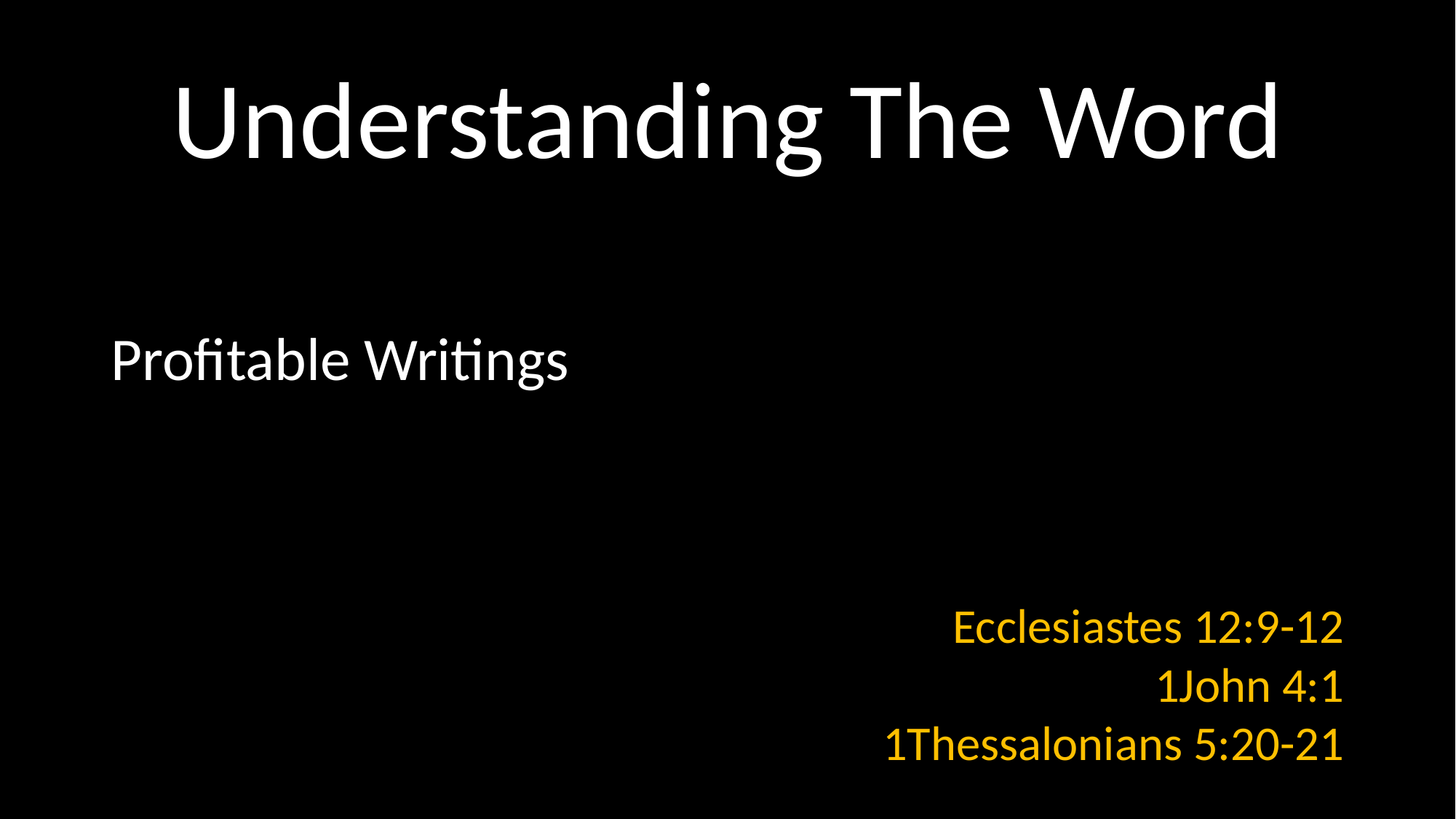

# Understanding The Word
Ecclesiastes 12:9-12
1John 4:1
1Thessalonians 5:20-21
Profitable Writings